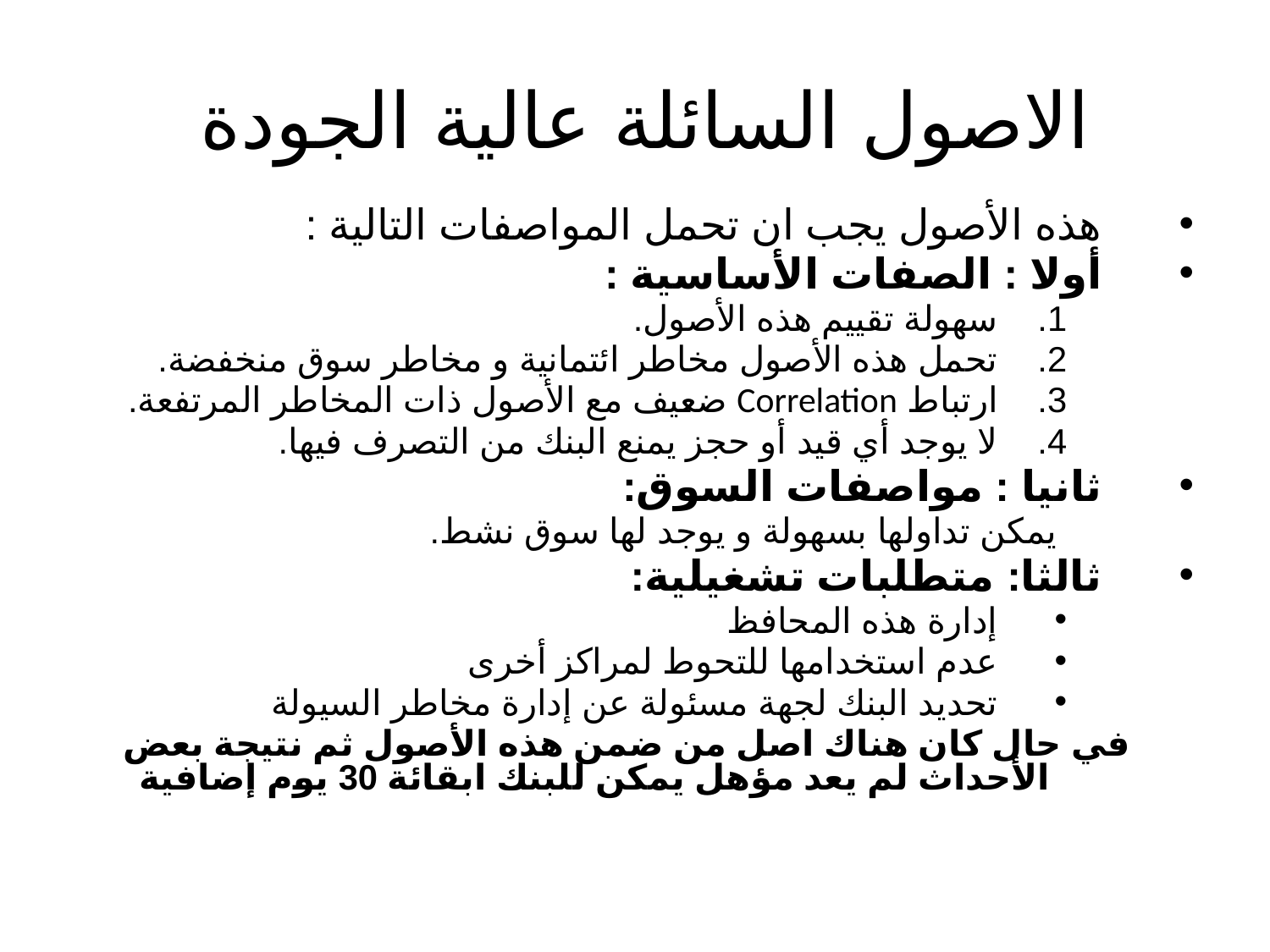

# الاصول السائلة عالية الجودة
هذه الأصول يجب ان تحمل المواصفات التالية :
أولا : الصفات الأساسية :
سهولة تقييم هذه الأصول.
تحمل هذه الأصول مخاطر ائتمانية و مخاطر سوق منخفضة.
ارتباط Correlation ضعيف مع الأصول ذات المخاطر المرتفعة.
لا يوجد أي قيد أو حجز يمنع البنك من التصرف فيها.
ثانيا : مواصفات السوق:
 يمكن تداولها بسهولة و يوجد لها سوق نشط.
ثالثا: متطلبات تشغيلية:
إدارة هذه المحافظ
عدم استخدامها للتحوط لمراكز أخرى
تحديد البنك لجهة مسئولة عن إدارة مخاطر السيولة
في حال كان هناك اصل من ضمن هذه الأصول ثم نتيجة بعض الأحداث لم يعد مؤهل يمكن للبنك ابقائة 30 يوم إضافية